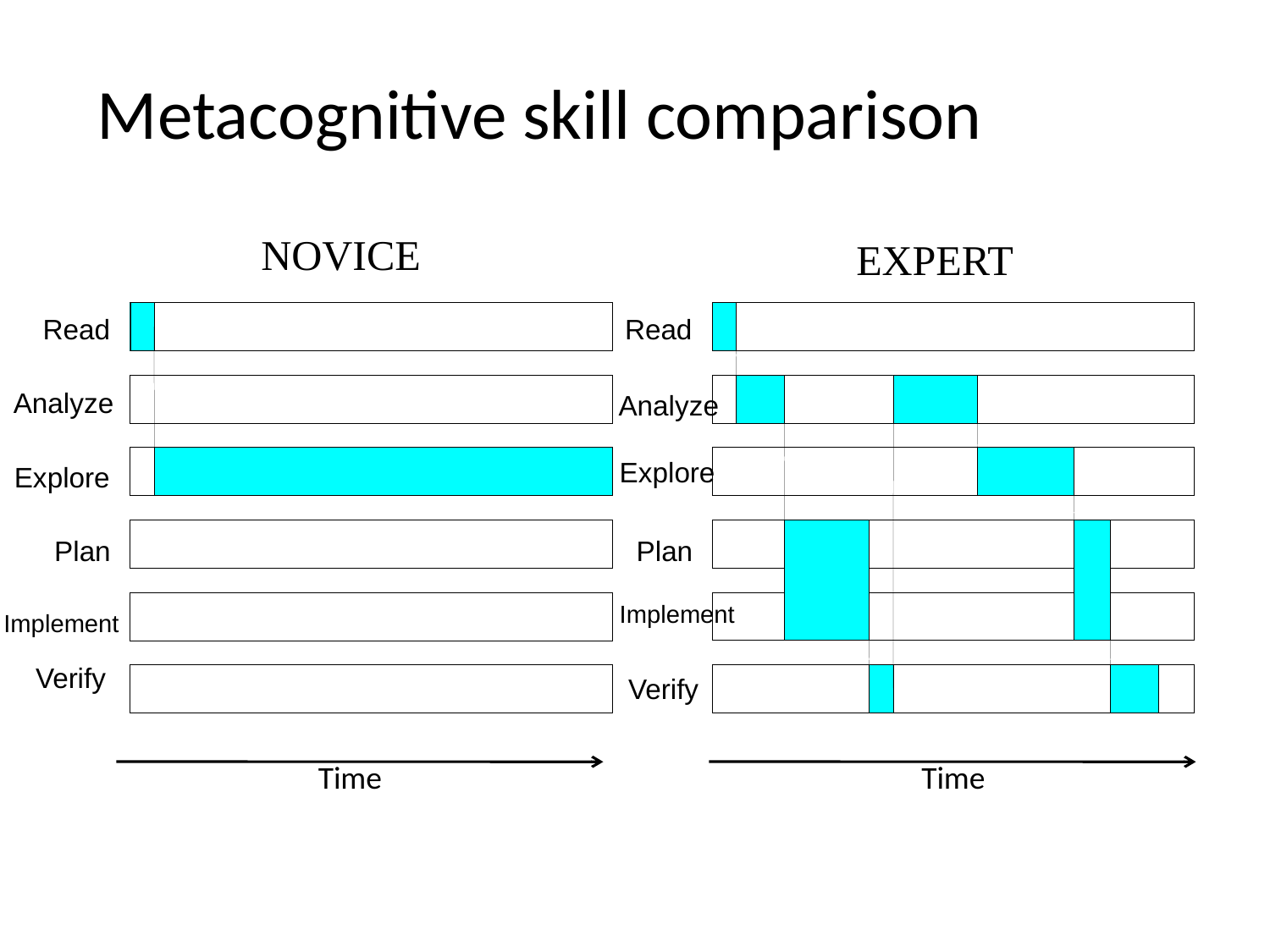

# Metacognitive skill comparison
NOVICE
EXPERT

Read
Read

Analyze
Analyze

Explore
Explore

Plan
Plan

Implement
Implement

Verify

Verify
Time
Time